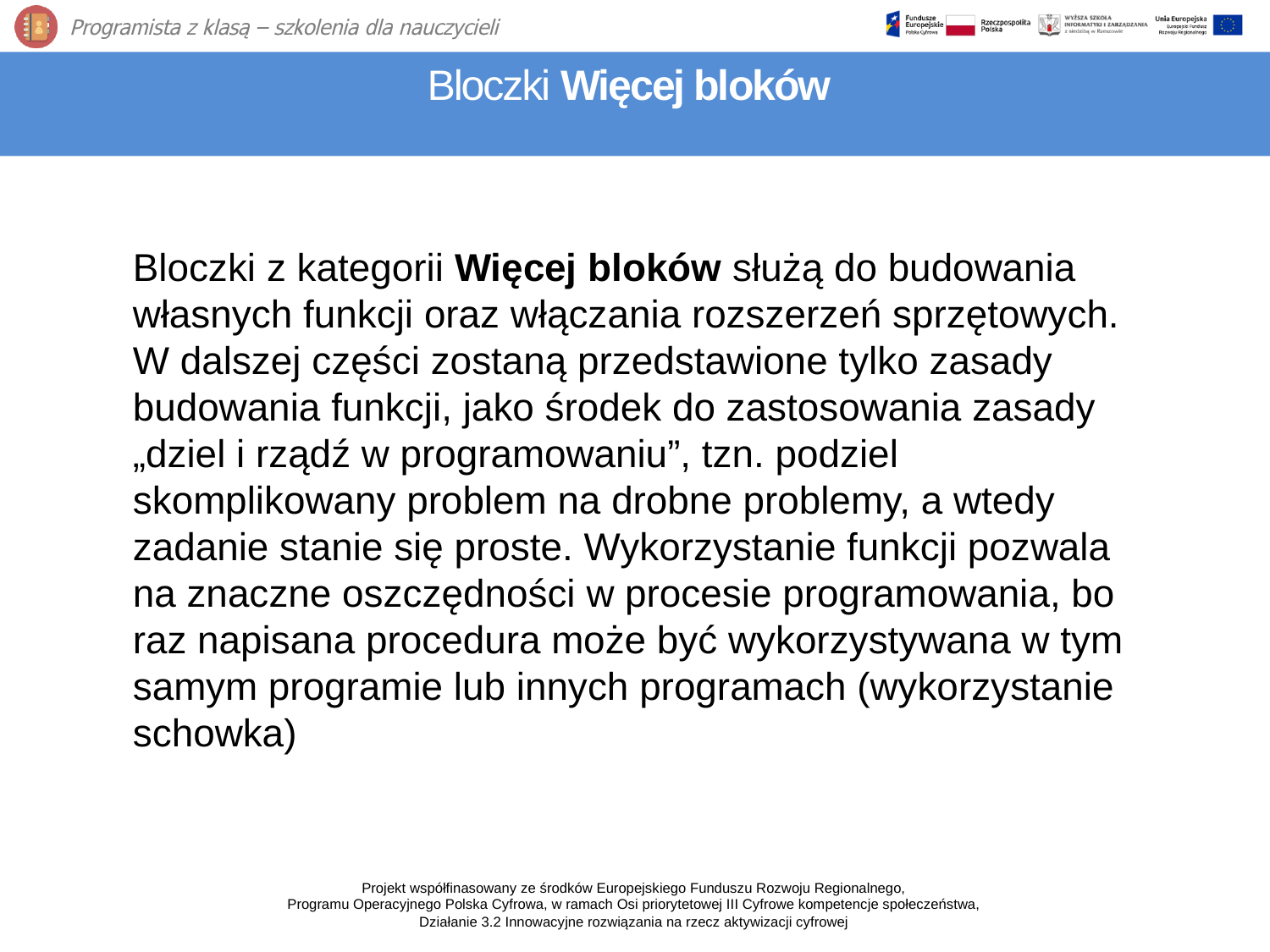

# Bloczki Więcej bloków
Bloczki z kategorii Więcej bloków służą do budowania własnych funkcji oraz włączania rozszerzeń sprzętowych. W dalszej części zostaną przedstawione tylko zasady budowania funkcji, jako środek do zastosowania zasady „dziel i rządź w programowaniu”, tzn. podziel skomplikowany problem na drobne problemy, a wtedy zadanie stanie się proste. Wykorzystanie funkcji pozwala na znaczne oszczędności w procesie programowania, bo raz napisana procedura może być wykorzystywana w tym samym programie lub innych programach (wykorzystanie schowka)